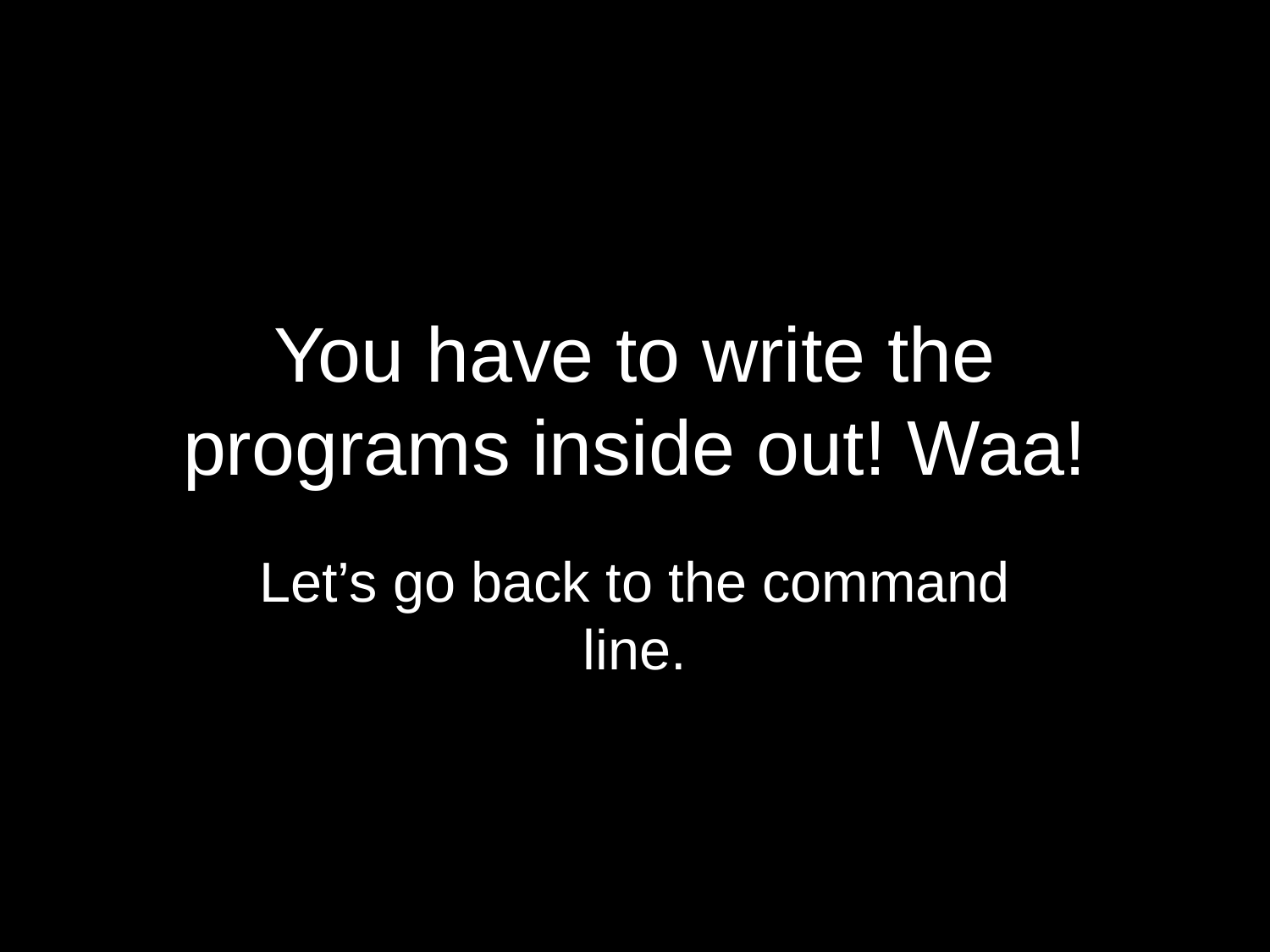

# You have to write the programs inside out! Waa!
Let’s go back to the command line.